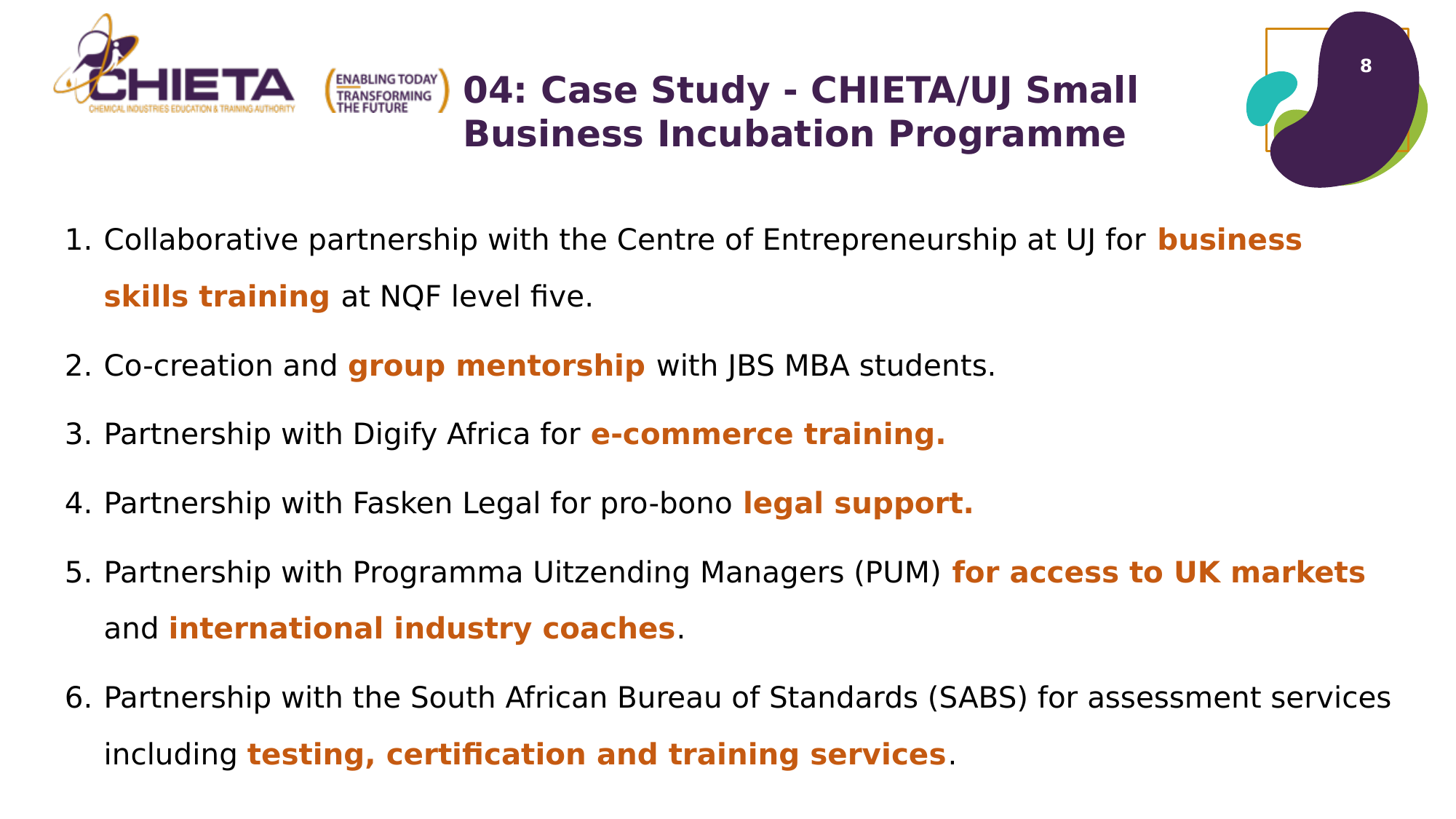

8
04: Case Study - CHIETA/UJ Small Business Incubation Programme
Collaborative partnership with the Centre of Entrepreneurship at UJ for business skills training at NQF level five.
Co-creation and group mentorship with JBS MBA students.
Partnership with Digify Africa for e-commerce training.
Partnership with Fasken Legal for pro-bono legal support.
Partnership with Programma Uitzending Managers (PUM) for access to UK markets and international industry coaches.
Partnership with the South African Bureau of Standards (SABS) for assessment services including testing, certification and training services.